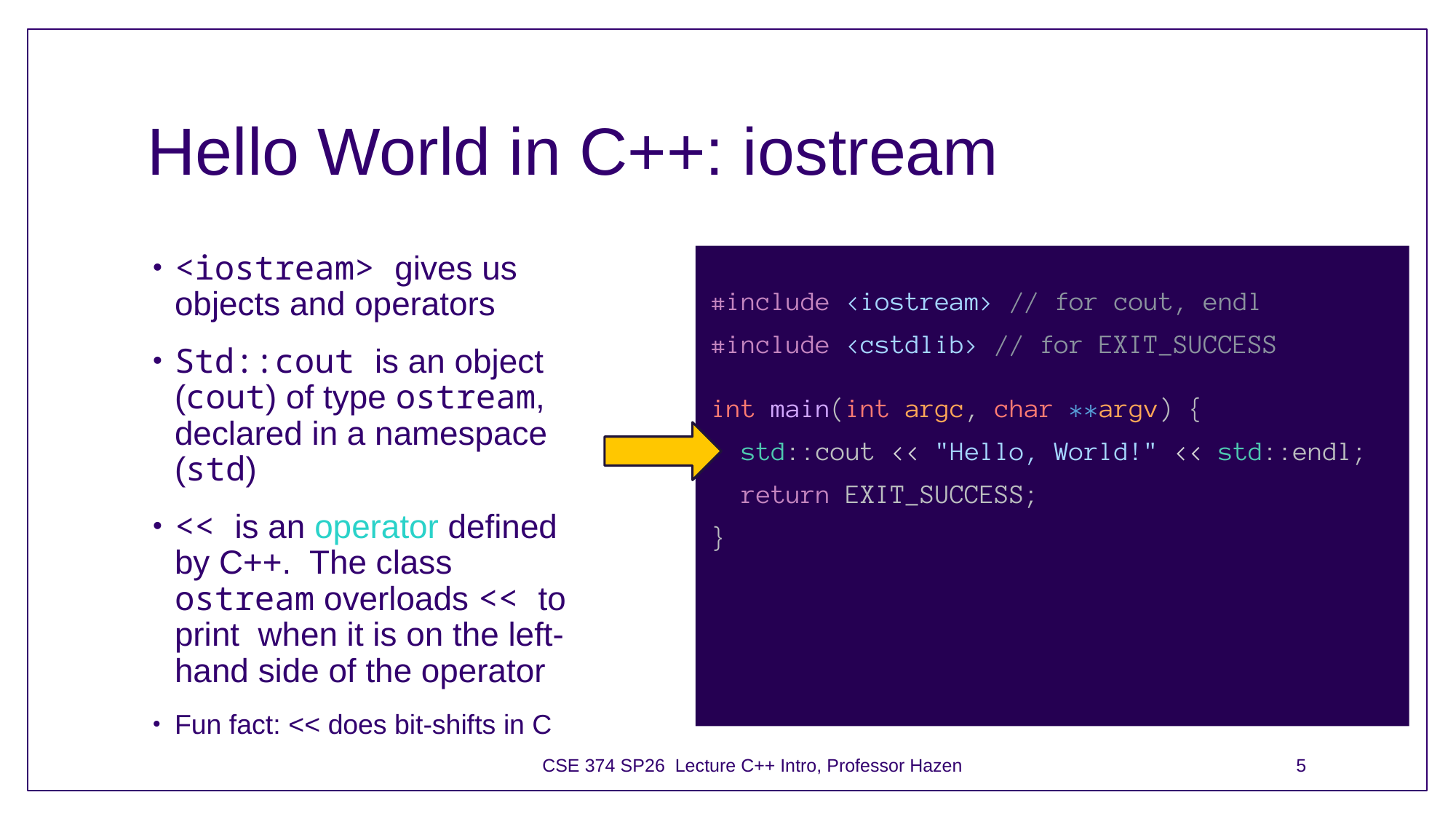

# Hello World in C++: iostream
<iostream> gives us objects and operators
Std::cout is an object (cout) of type ostream, declared in a namespace (std)
<< is an operator defined by C++.  The class ostream overloads << to print  when it is on the left-hand side of the operator
Fun fact: << does bit-shifts in C

#include <iostream> // for cout, endl
#include <cstdlib> // for EXIT_SUCCESS
int main(int argc, char **argv) {
  std::cout << "Hello, World!" << std::endl;
  return EXIT_SUCCESS;
}

CSE 374 SP26  Lecture C++ Intro, Professor Hazen
5